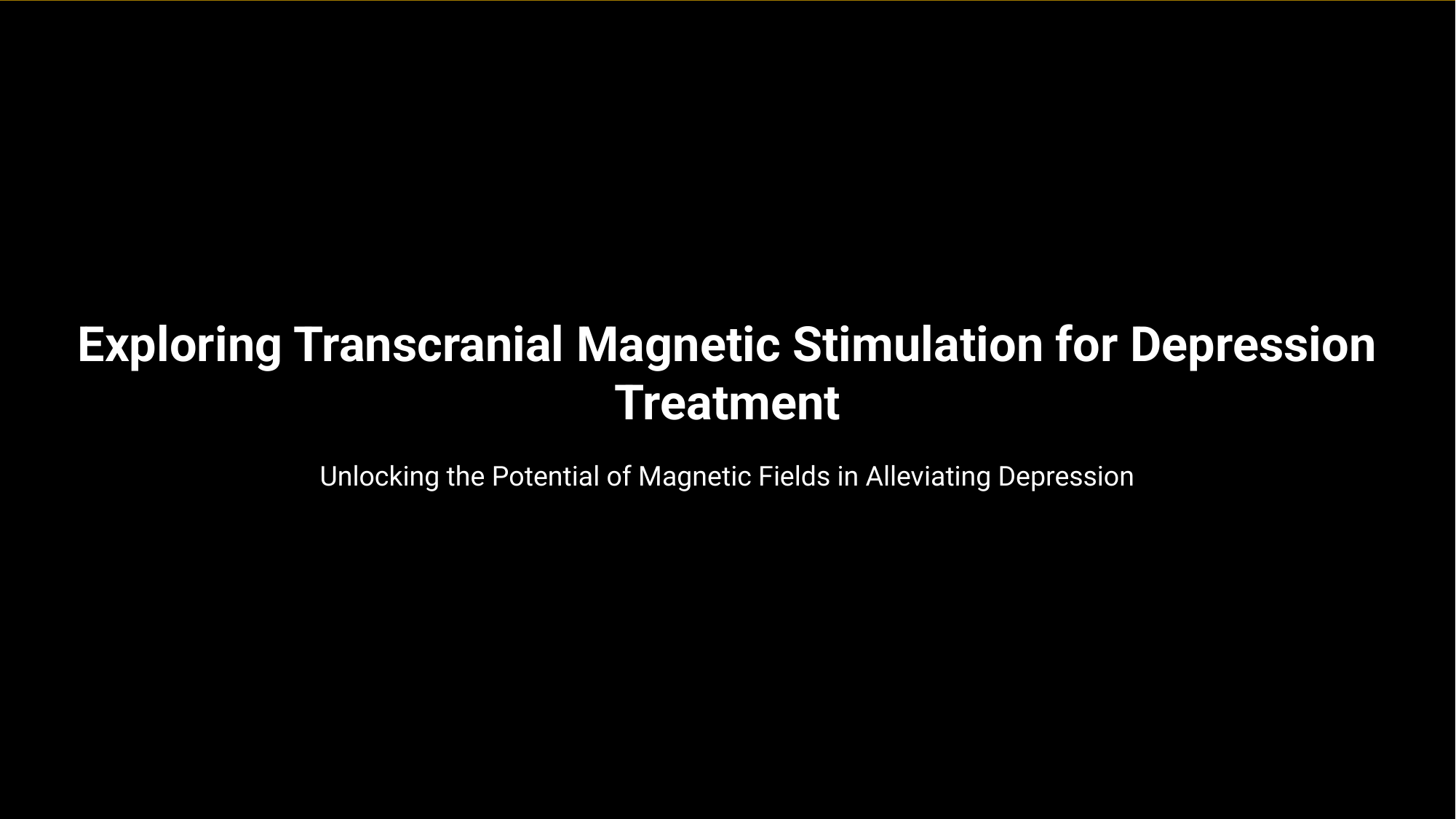

Exploring Transcranial Magnetic Stimulation for Depression Treatment
Unlocking the Potential of Magnetic Fields in Alleviating Depression